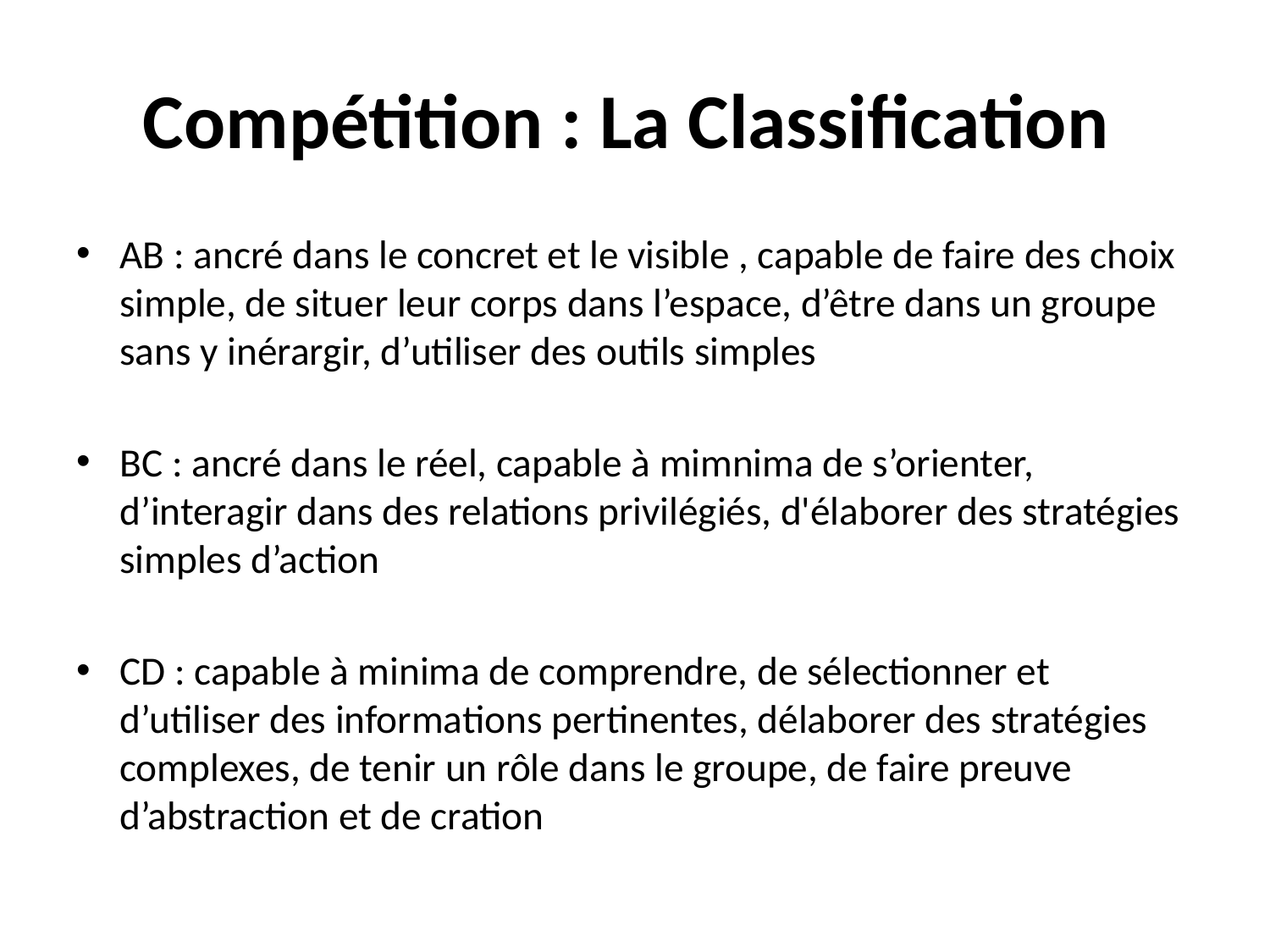

# Compétition : La Classification
AB : ancré dans le concret et le visible , capable de faire des choix simple, de situer leur corps dans l’espace, d’être dans un groupe sans y inérargir, d’utiliser des outils simples

BC : ancré dans le réel, capable à mimnima de s’orienter, d’interagir dans des relations privilégiés, d'élaborer des stratégies simples d’action

CD : capable à minima de comprendre, de sélectionner et d’utiliser des informations pertinentes, délaborer des stratégies complexes, de tenir un rôle dans le groupe, de faire preuve d’abstraction et de cration